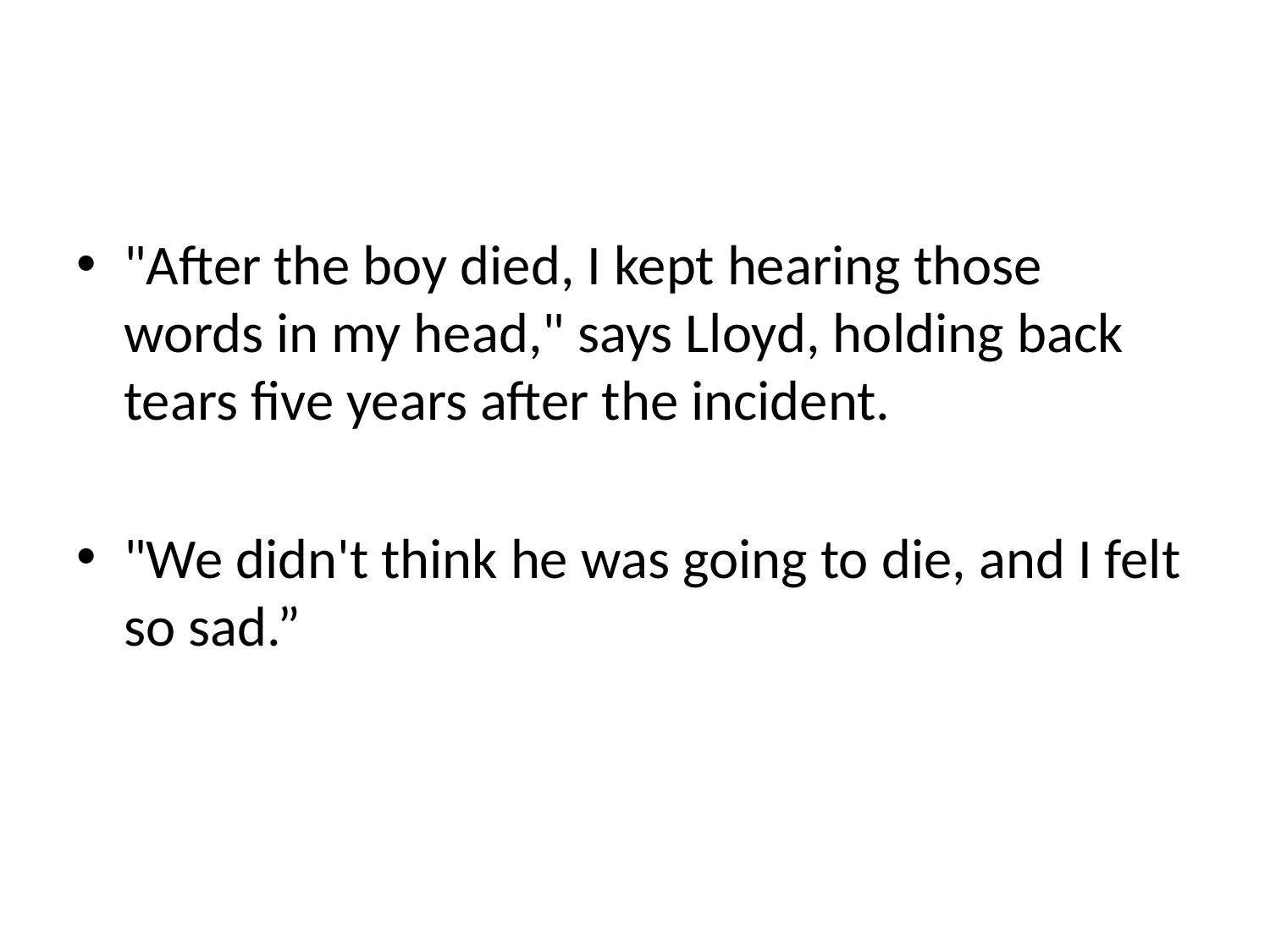

#
"After the boy died, I kept hearing those words in my head," says Lloyd, holding back tears five years after the incident.

"We didn't think he was going to die, and I felt so sad.”